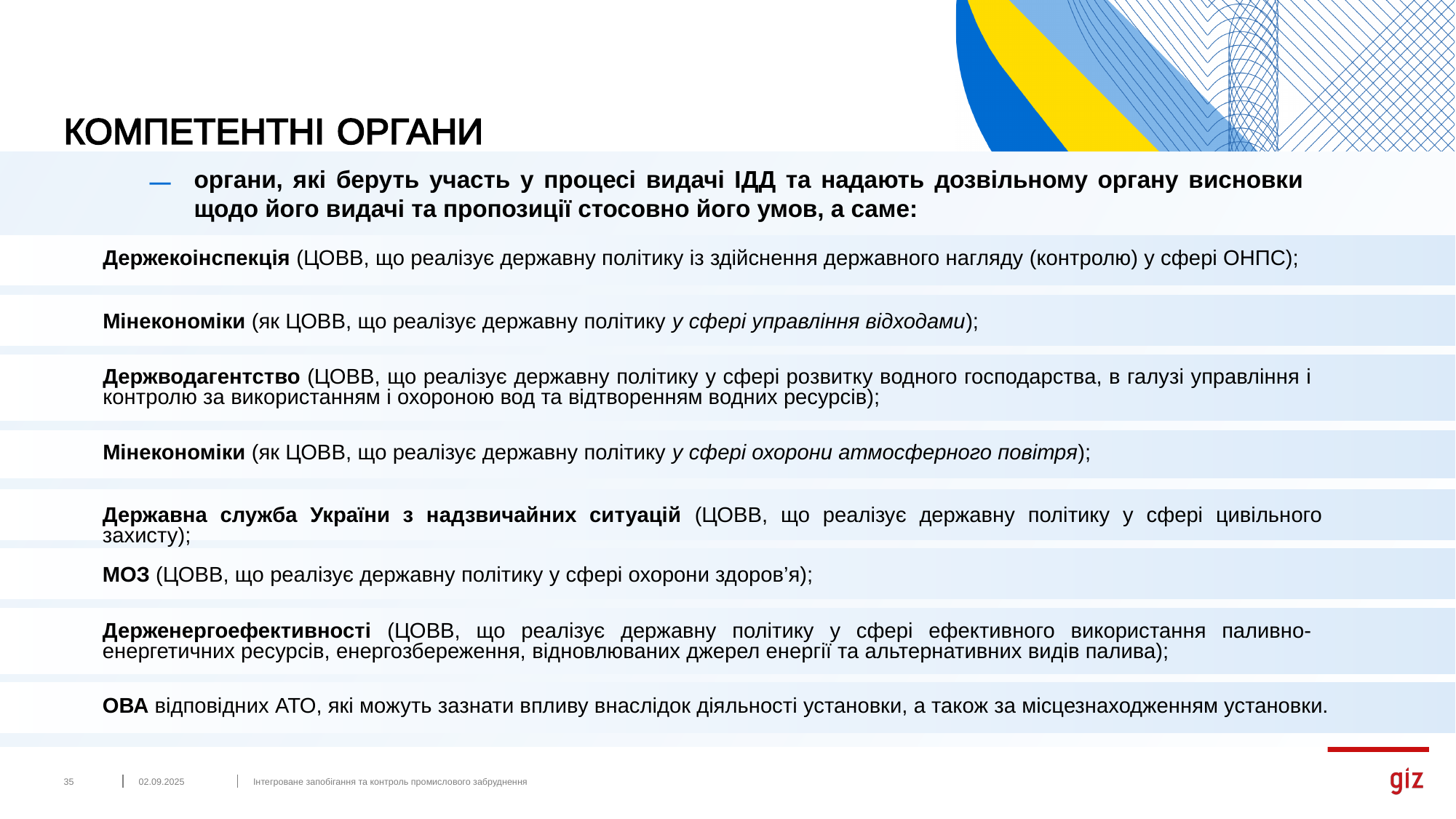

# КОМПЕТЕНТНІ ОРГАНИ

органи, які беруть участь у процесі видачі ІДД та надають дозвільному органу висновки щодо його видачі та пропозиції стосовно його умов, а саме:
—

Держекоінспекція (ЦОВВ, що реалізує державну політику із здійснення державного нагляду (контролю) у сфері ОНПС);

Мінекономіки (як ЦОВВ, що реалізує державну політику у сфері управління відходами);

Держводагентство (ЦОВВ, що реалізує державну політику у сфері розвитку водного господарства, в галузі управління і контролю за використанням і охороною вод та відтворенням водних ресурсів);

Мінекономіки (як ЦОВВ, що реалізує державну політику у сфері охорони атмосферного повітря);

Державна служба України з надзвичайних ситуацій (ЦОВВ, що реалізує державну політику у сфері цивільного захисту);

МОЗ (ЦОВВ, що реалізує державну політику у сфері охорони здоров’я);

Держенергоефективності (ЦОВВ, що реалізує державну політику у сфері ефективного використання паливно-енергетичних ресурсів, енергозбереження, відновлюваних джерел енергії та альтернативних видів палива);

ОВА відповідних АТО, які можуть зазнати впливу внаслідок діяльності установки, а також за місцезнаходженням установки.
35
02.09.2025
Інтегроване запобігання та контроль промислового забруднення